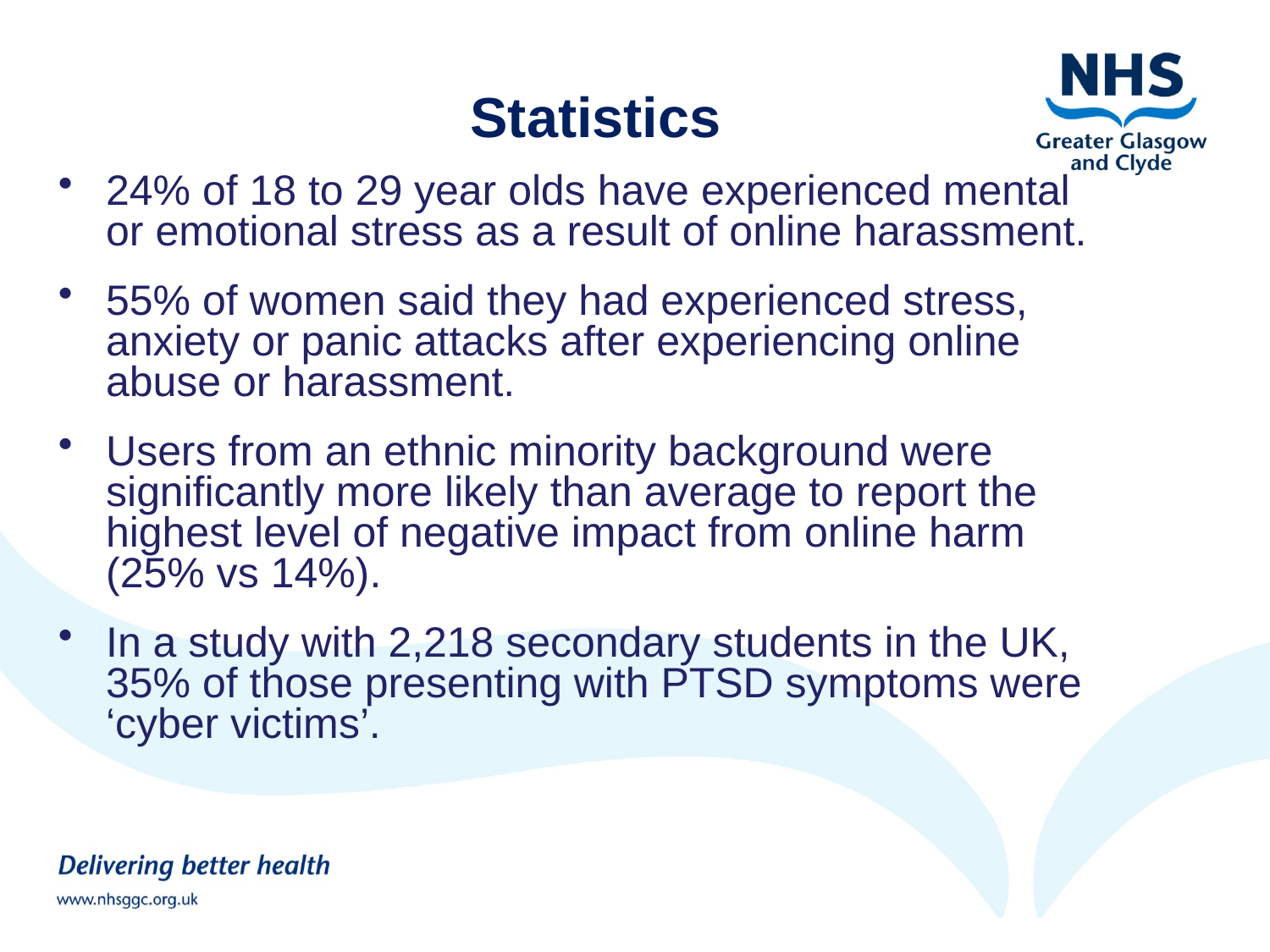

# Statistics

24% of 18 to 29 year olds have experienced mental or emotional stress as a result of online harassment.

55% of women said they had experienced stress, anxiety or panic attacks after experiencing online abuse or harassment.

Users from an ethnic minority background were significantly more likely than average to report the highest level of negative impact from online harm (25% vs 14%).

In a study with 2,218 secondary students in the UK, 35% of those presenting with PTSD symptoms were ‘cyber victims’.